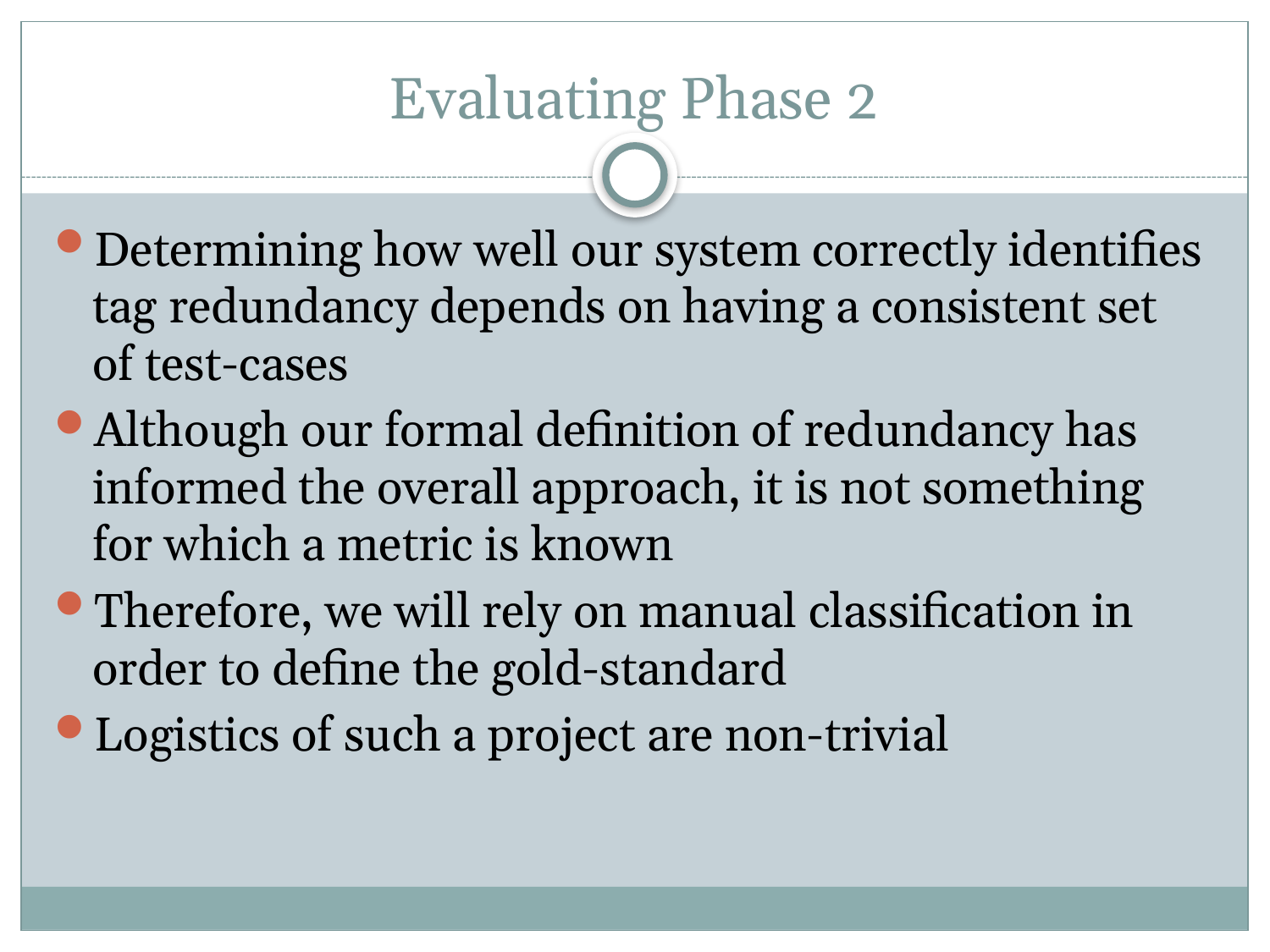

# Evaluating Phase 2
Determining how well our system correctly identifies tag redundancy depends on having a consistent set of test-cases
Although our formal definition of redundancy has informed the overall approach, it is not something for which a metric is known
Therefore, we will rely on manual classification in order to define the gold-standard
Logistics of such a project are non-trivial